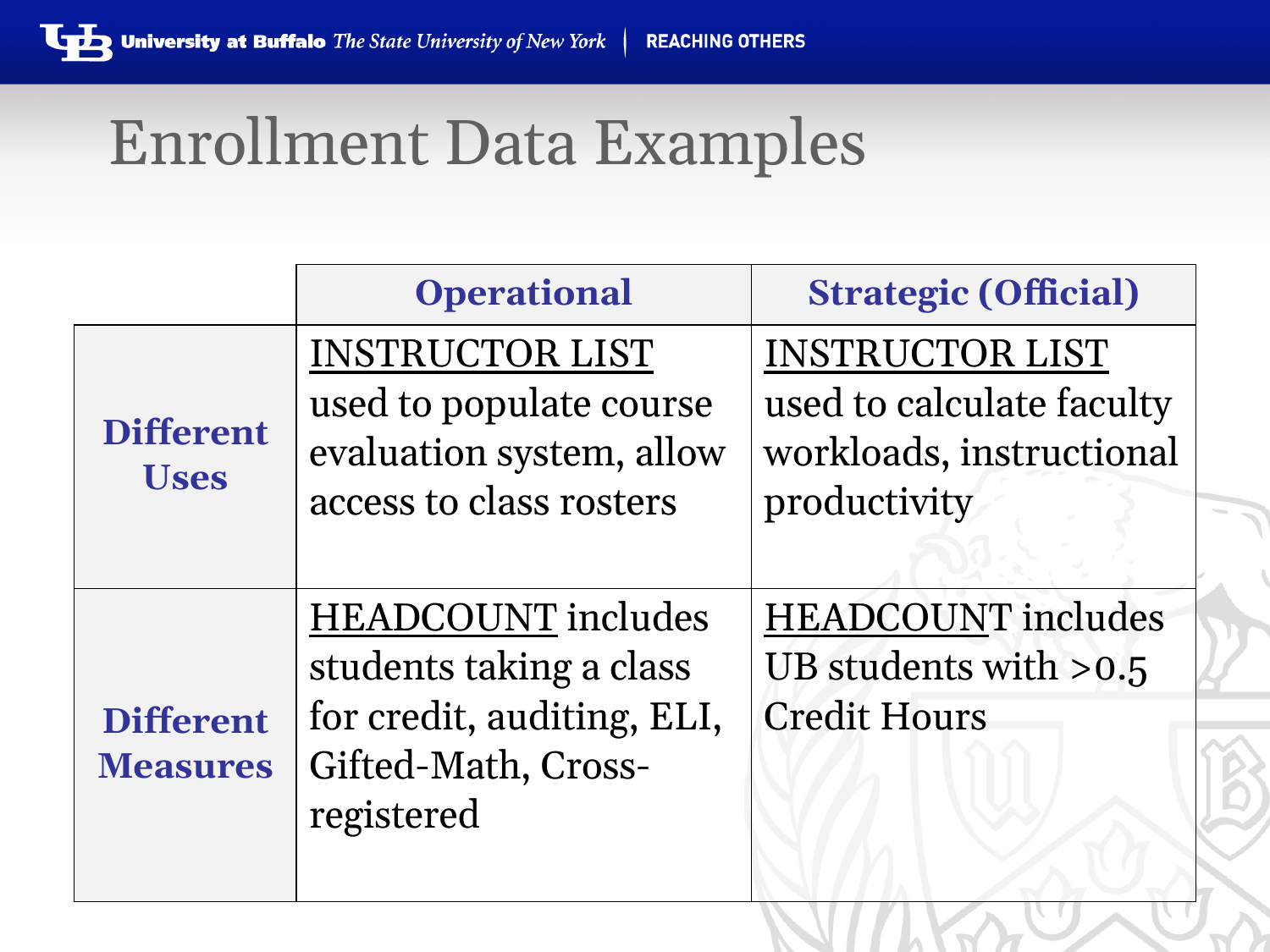

# Enrollment Data Examples
|  | Operational | Strategic (Official) |
| --- | --- | --- |
| Different Uses | Instructor list used to populate course evaluation system, allow access to class rosters | Instructor list used to calculate faculty workloads, instructional productivity |
| Different Measures | Headcount includes students taking a class for credit, auditing, ELI, Gifted-Math, Cross-registered | Headcount includes UB students with >0.5 Credit Hours |